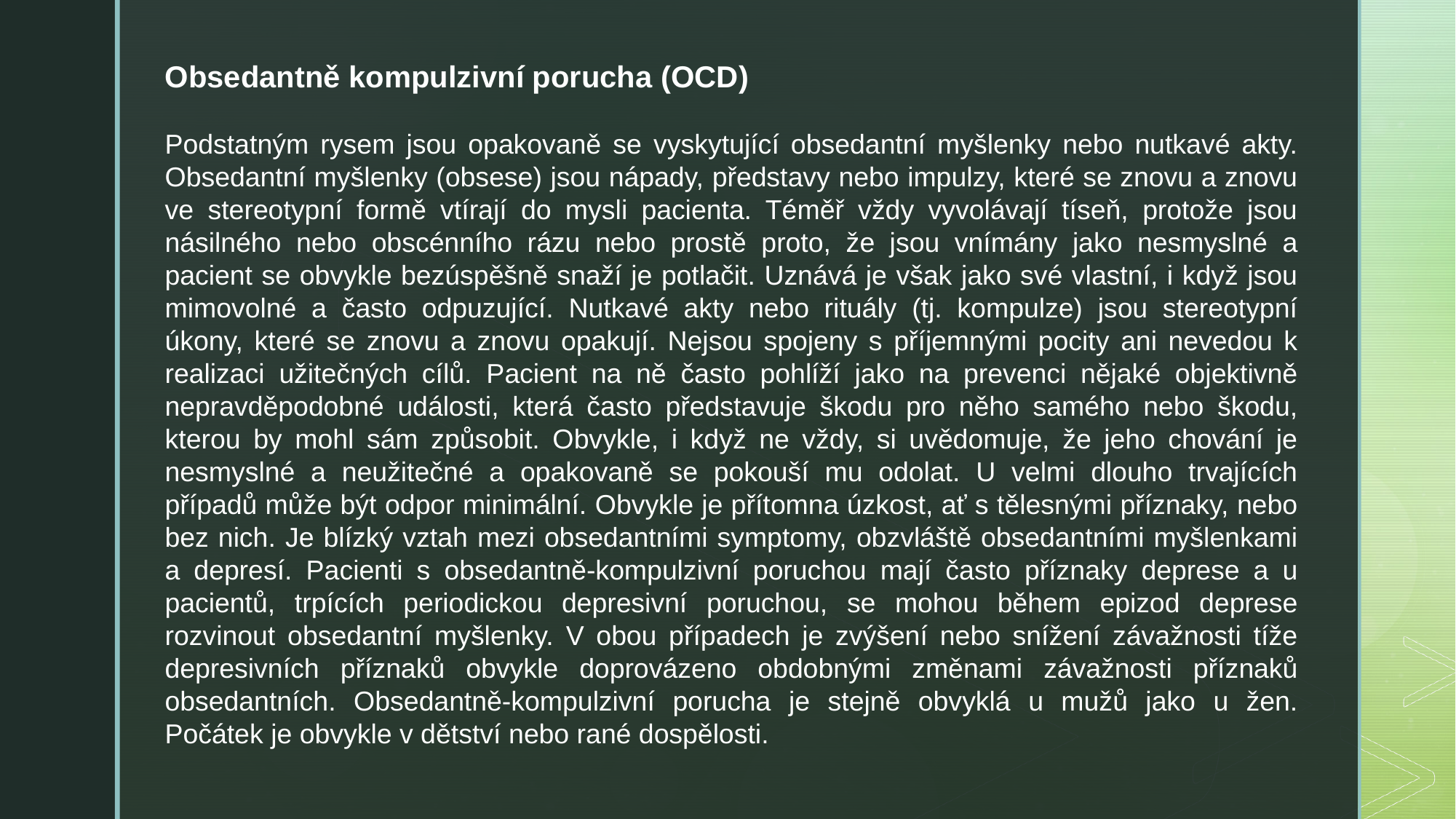

Obsedantně kompulzivní porucha (OCD)

Podstatným rysem jsou opakovaně se vyskytující obsedantní myšlenky nebo nutkavé akty. Obsedantní myšlenky (obsese) jsou nápady, představy nebo impulzy, které se znovu a znovu ve stereotypní formě vtírají do mysli pacienta. Téměř vždy vyvolávají tíseň, protože jsou násilného nebo obscénního rázu nebo prostě proto, že jsou vnímány jako nesmyslné a pacient se obvykle bezúspěšně snaží je potlačit. Uznává je však jako své vlastní, i když jsou mimovolné a často odpuzující. Nutkavé akty nebo rituály (tj. kompulze) jsou stereotypní úkony, které se znovu a znovu opakují. Nejsou spojeny s příjemnými pocity ani nevedou k realizaci užitečných cílů. Pacient na ně často pohlíží jako na prevenci nějaké objektivně nepravděpodobné události, která často představuje škodu pro něho samého nebo škodu, kterou by mohl sám způsobit. Obvykle, i když ne vždy, si uvědomuje, že jeho chování je nesmyslné a neužitečné a opakovaně se pokouší mu odolat. U velmi dlouho trvajících případů může být odpor minimální. Obvykle je přítomna úzkost, ať s tělesnými příznaky, nebo bez nich. Je blízký vztah mezi obsedantními symptomy, obzvláště obsedantními myšlenkami a depresí. Pacienti s obsedantně-kompulzivní poruchou mají často příznaky deprese a u pacientů, trpících periodickou depresivní poruchou, se mohou během epizod deprese rozvinout obsedantní myšlenky. V obou případech je zvýšení nebo snížení závažnosti tíže depresivních příznaků obvykle doprovázeno obdobnými změnami závažnosti příznaků obsedantních. Obsedantně-kompulzivní porucha je stejně obvyklá u mužů jako u žen. Počátek je obvykle v dětství nebo rané dospělosti.